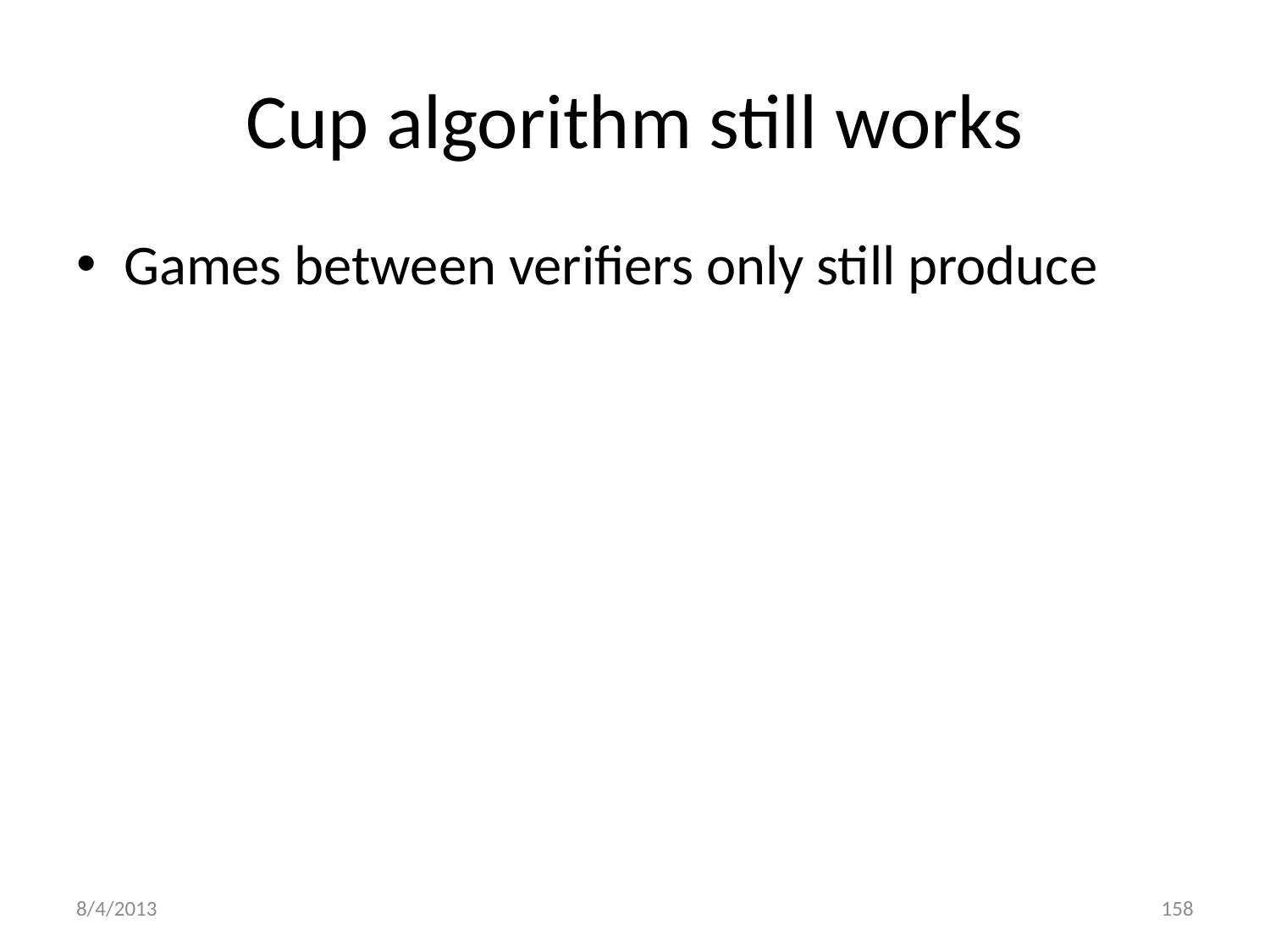

# Cup algorithm still works
Games between verifiers only still produce
8/4/2013
158